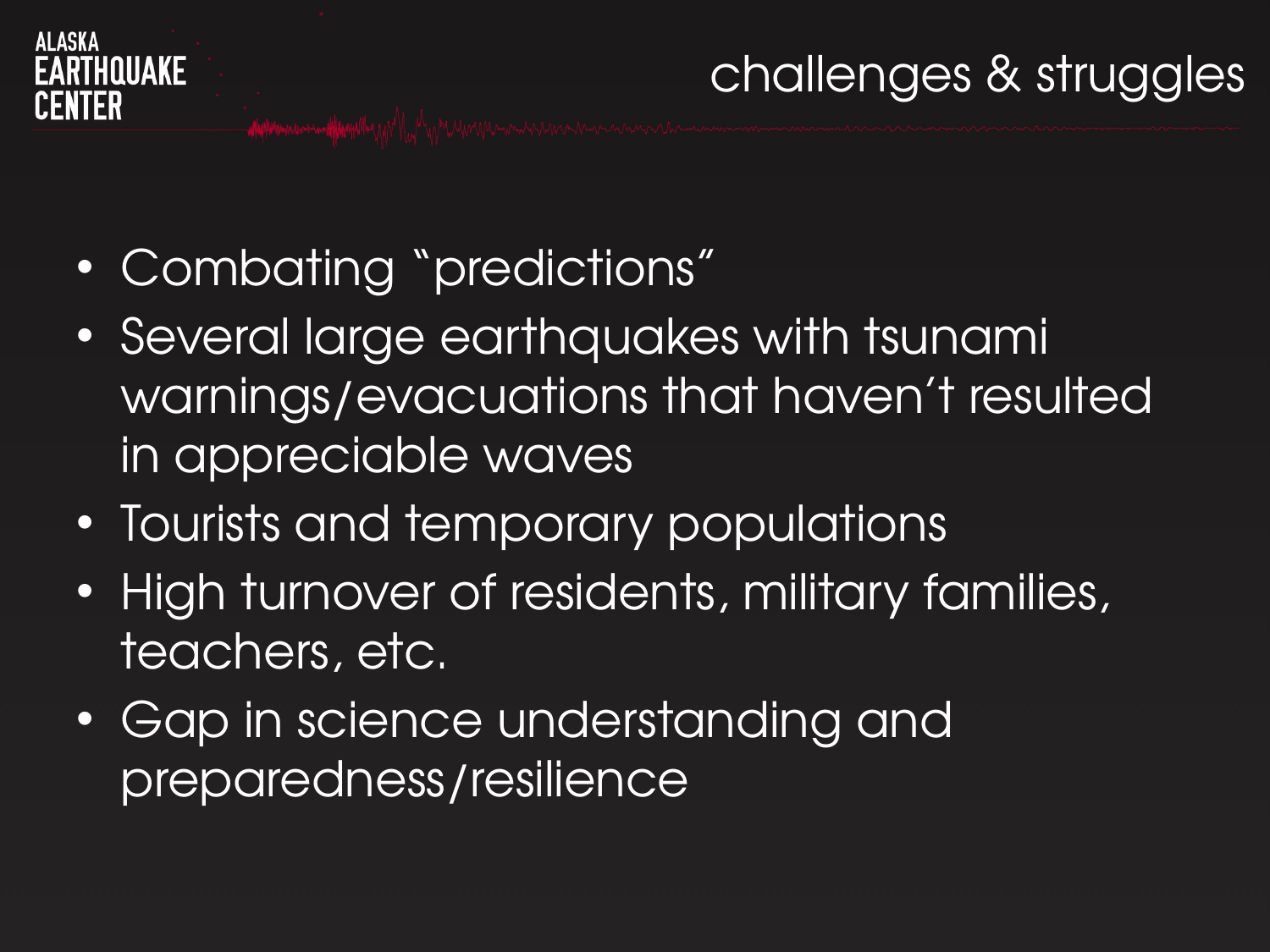

# challenges & struggles
Combating “predictions”
Several large earthquakes with tsunami warnings/evacuations that haven’t resulted in appreciable waves
Tourists and temporary populations
High turnover of residents, military families, teachers, etc.
Gap in science understanding and preparedness/resilience